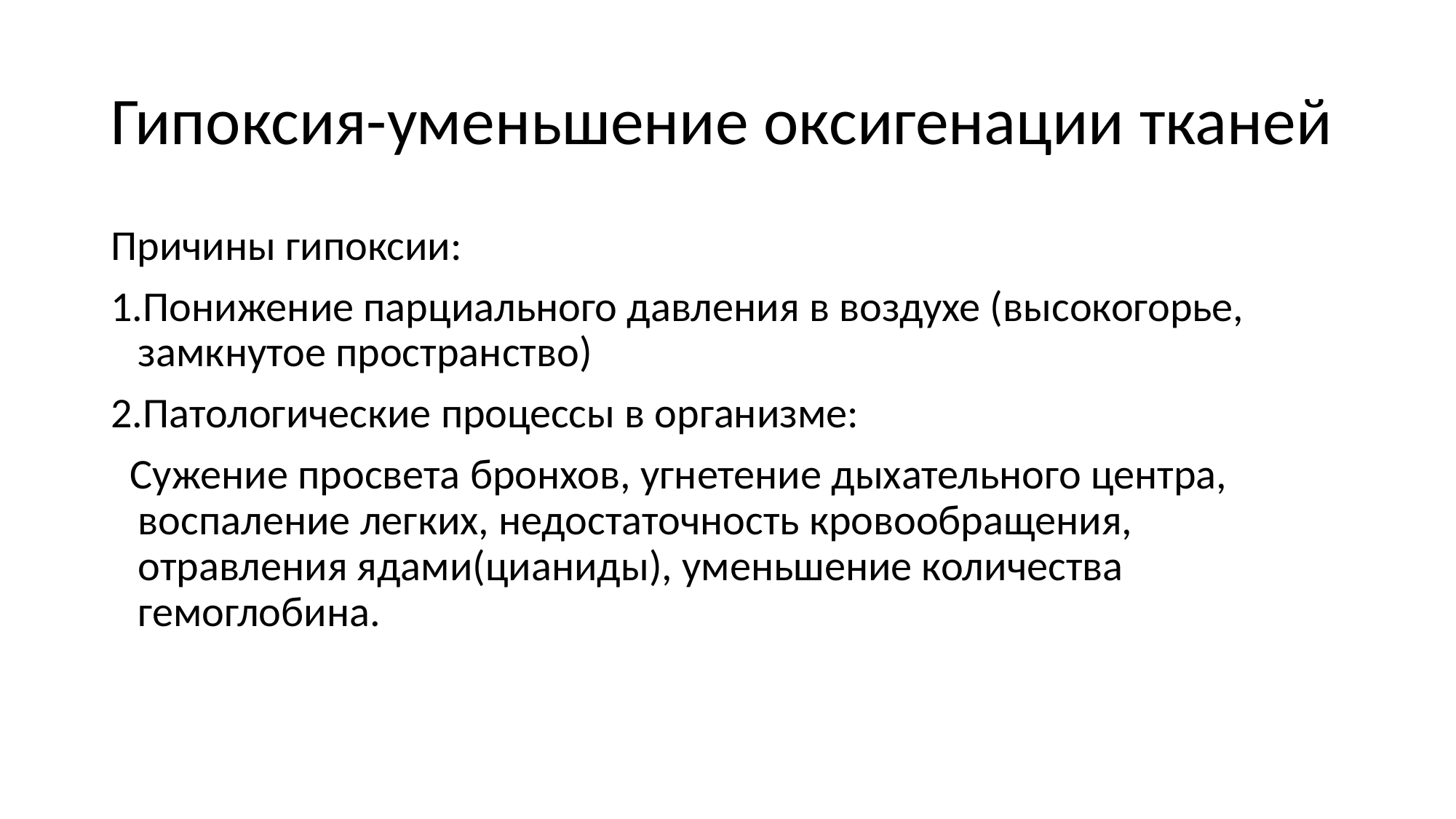

# Гипоксия-уменьшение оксигенации тканей
Причины гипоксии:
1.Понижение парциального давления в воздухе (высокогорье, замкнутое пространство)
2.Патологические процессы в организме:
  Сужение просвета бронхов, угнетение дыхательного центра, воспаление легких, недостаточность кровообращения, отравления ядами(цианиды), уменьшение количества гемоглобина.